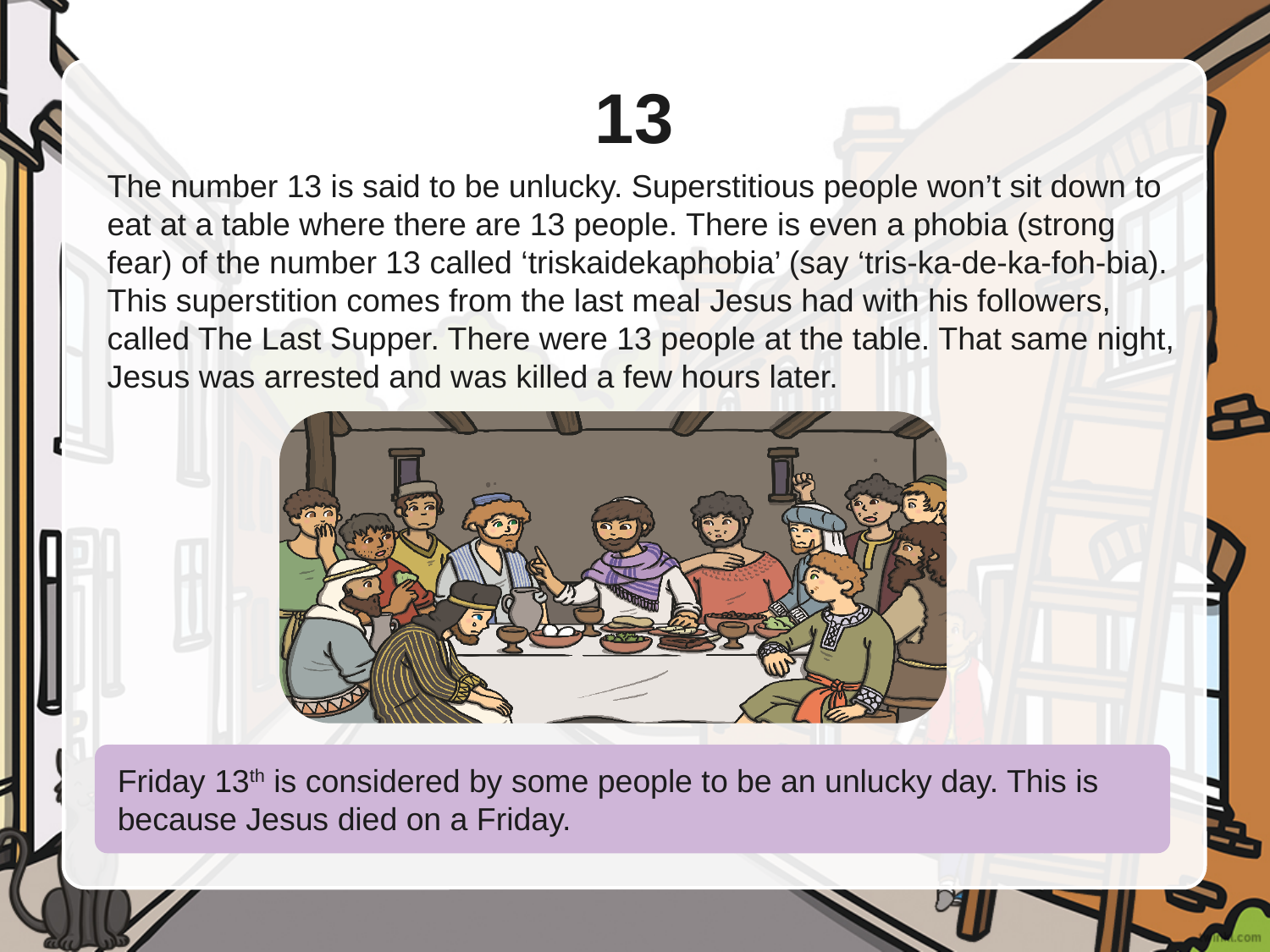

# 13
The number 13 is said to be unlucky. Superstitious people won’t sit down to eat at a table where there are 13 people. There is even a phobia (strong fear) of the number 13 called ‘triskaidekaphobia’ (say ‘tris-ka-de-ka-foh-bia). This superstition comes from the last meal Jesus had with his followers, called The Last Supper. There were 13 people at the table. That same night, Jesus was arrested and was killed a few hours later.

Friday 13th is considered by some people to be an unlucky day. This is because Jesus died on a Friday.